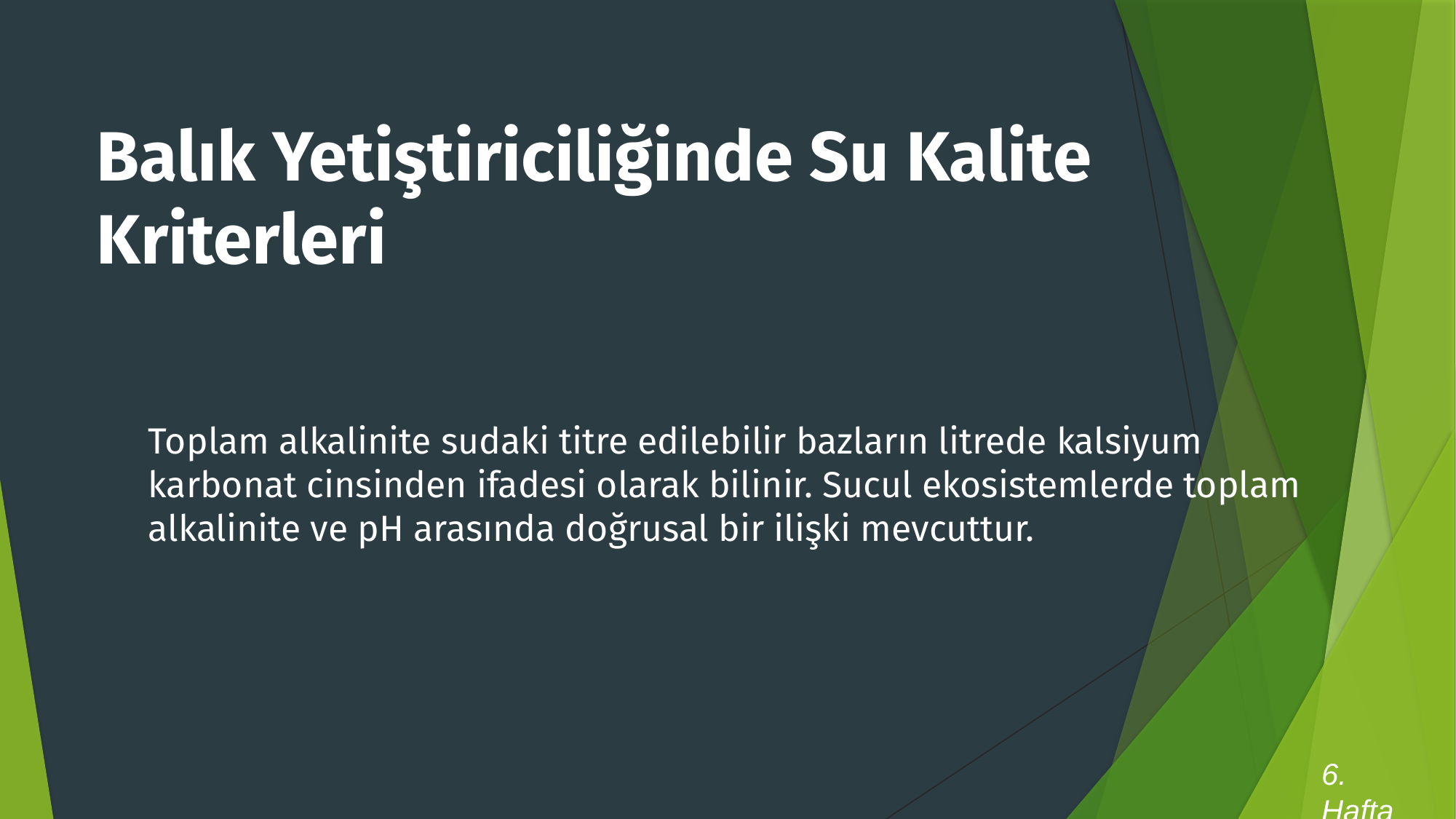

# Balık Yetiştiriciliğinde Su Kalite Kriterleri
Toplam alkalinite sudaki titre edilebilir bazların litrede kalsiyum karbonat cinsinden ifadesi olarak bilinir. Sucul ekosistemlerde toplam alkalinite ve pH arasında doğrusal bir ilişki mevcuttur.
6. Hafta